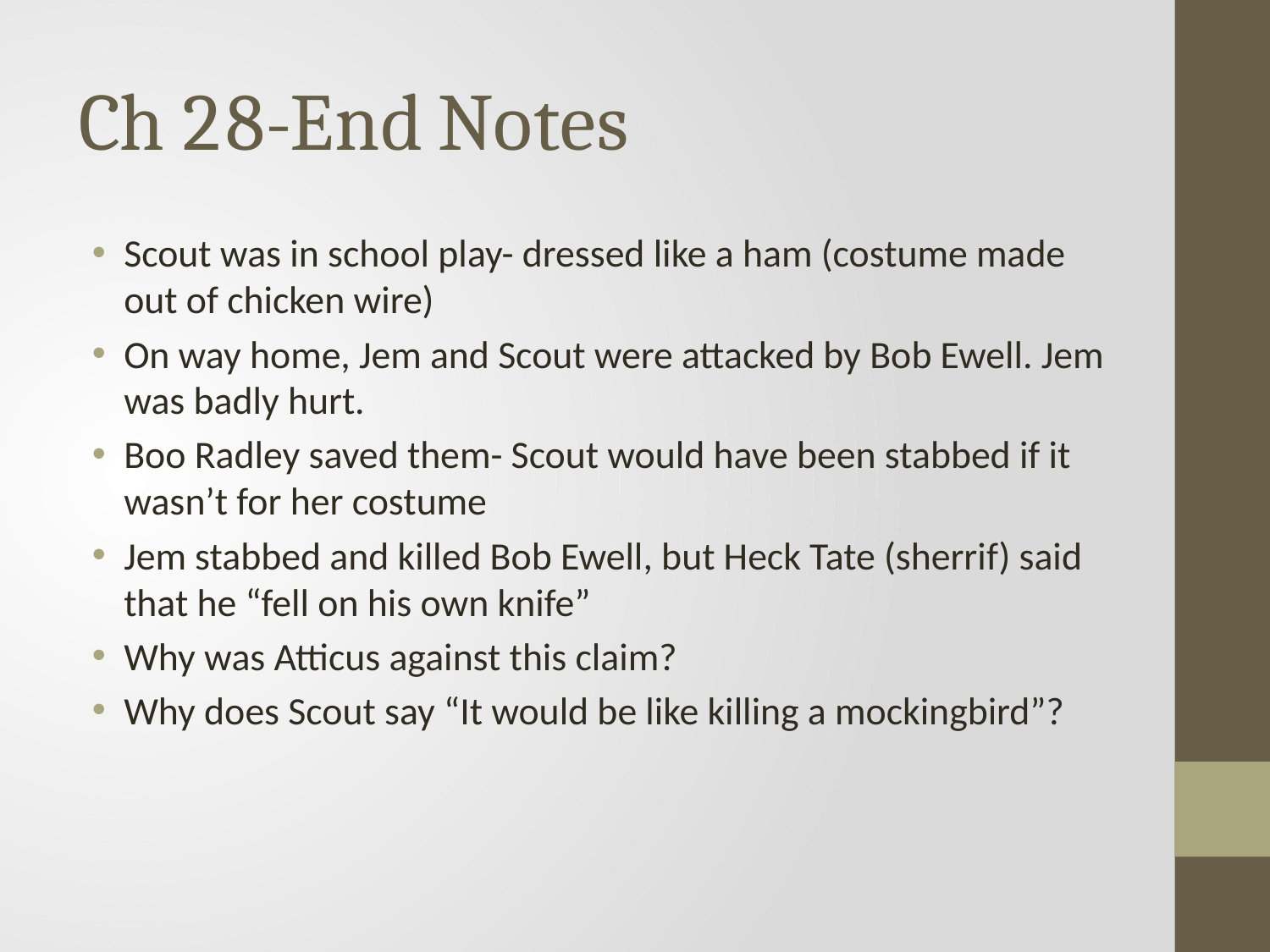

# Ch 28-End Notes
Scout was in school play- dressed like a ham (costume made out of chicken wire)
On way home, Jem and Scout were attacked by Bob Ewell. Jem was badly hurt.
Boo Radley saved them- Scout would have been stabbed if it wasn’t for her costume
Jem stabbed and killed Bob Ewell, but Heck Tate (sherrif) said that he “fell on his own knife”
Why was Atticus against this claim?
Why does Scout say “It would be like killing a mockingbird”?